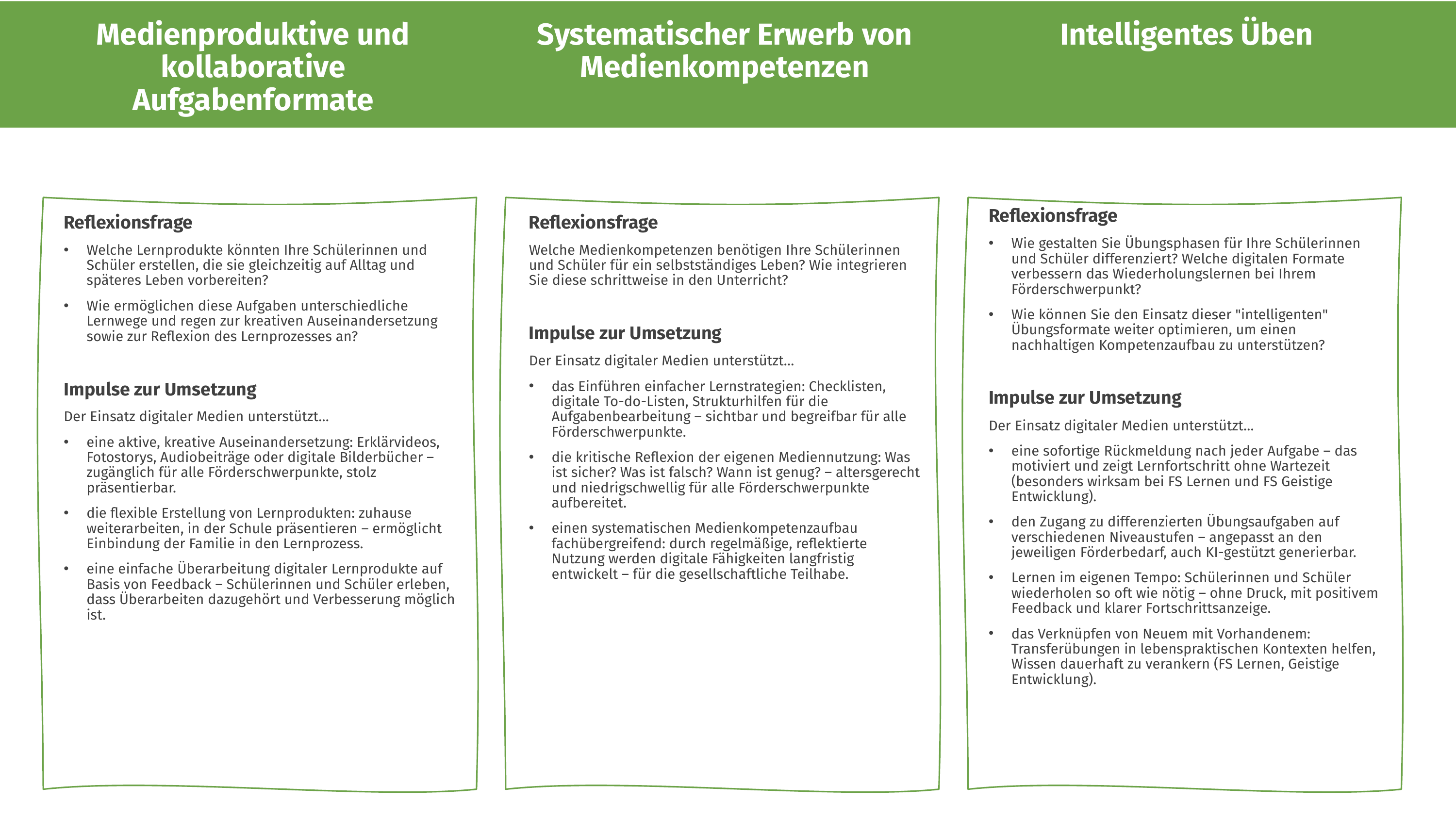

Medienproduktive und kollaborative Aufgabenformate

Systematischer Erwerb von Medienkompetenzen

# Intelligentes Üben
Reflexionsfrage
Wie gestalten Sie Übungsphasen für Ihre Schülerinnen und Schüler differenziert? Welche digitalen Formate verbessern das Wiederholungslernen bei Ihrem Förderschwerpunkt?
Wie können Sie den Einsatz dieser "intelligenten" Übungsformate weiter optimieren, um einen nachhaltigen Kompetenzaufbau zu unterstützen?

Impulse zur Umsetzung
Der Einsatz digitaler Medien unterstützt…
eine sofortige Rückmeldung nach jeder Aufgabe – das motiviert und zeigt Lernfortschritt ohne Wartezeit (besonders wirksam bei FS Lernen und FS Geistige Entwicklung).
den Zugang zu differenzierten Übungsaufgaben auf verschiedenen Niveaustufen – angepasst an den jeweiligen Förderbedarf, auch KI-gestützt generierbar.
Lernen im eigenen Tempo: Schülerinnen und Schüler wiederholen so oft wie nötig – ohne Druck, mit positivem Feedback und klarer Fortschrittsanzeige.
das Verknüpfen von Neuem mit Vorhandenem: Transferübungen in lebenspraktischen Kontexten helfen, Wissen dauerhaft zu verankern (FS Lernen, Geistige Entwicklung).

Reflexionsfrage
Welche Medienkompetenzen benötigen Ihre Schülerinnen und Schüler für ein selbstständiges Leben? Wie integrieren Sie diese schrittweise in den Unterricht?

Impulse zur Umsetzung
Der Einsatz digitaler Medien unterstützt…
das Einführen einfacher Lernstrategien: Checklisten, digitale To-do-Listen, Strukturhilfen für die Aufgabenbearbeitung – sichtbar und begreifbar für alle Förderschwerpunkte.
die kritische Reflexion der eigenen Mediennutzung: Was ist sicher? Was ist falsch? Wann ist genug? – altersgerecht und niedrigschwellig für alle Förderschwerpunkte aufbereitet.
einen systematischen Medienkompetenzaufbau fachübergreifend: durch regelmäßige, reflektierte Nutzung werden digitale Fähigkeiten langfristig entwickelt – für die gesellschaftliche Teilhabe.

Reflexionsfrage
Welche Lernprodukte könnten Ihre Schülerinnen und Schüler erstellen, die sie gleichzeitig auf Alltag und späteres Leben vorbereiten?
Wie ermöglichen diese Aufgaben unterschiedliche Lernwege und regen zur kreativen Auseinandersetzung sowie zur Reflexion des Lernprozesses an?

Impulse zur Umsetzung
Der Einsatz digitaler Medien unterstützt…
eine aktive, kreative Auseinandersetzung: Erklärvideos, Fotostorys, Audiobeiträge oder digitale Bilderbücher – zugänglich für alle Förderschwerpunkte, stolz präsentierbar.
die flexible Erstellung von Lernprodukten: zuhause weiterarbeiten, in der Schule präsentieren – ermöglicht Einbindung der Familie in den Lernprozess.
eine einfache Überarbeitung digitaler Lernprodukte auf Basis von Feedback – Schülerinnen und Schüler erleben, dass Überarbeiten dazugehört und Verbesserung möglich ist.